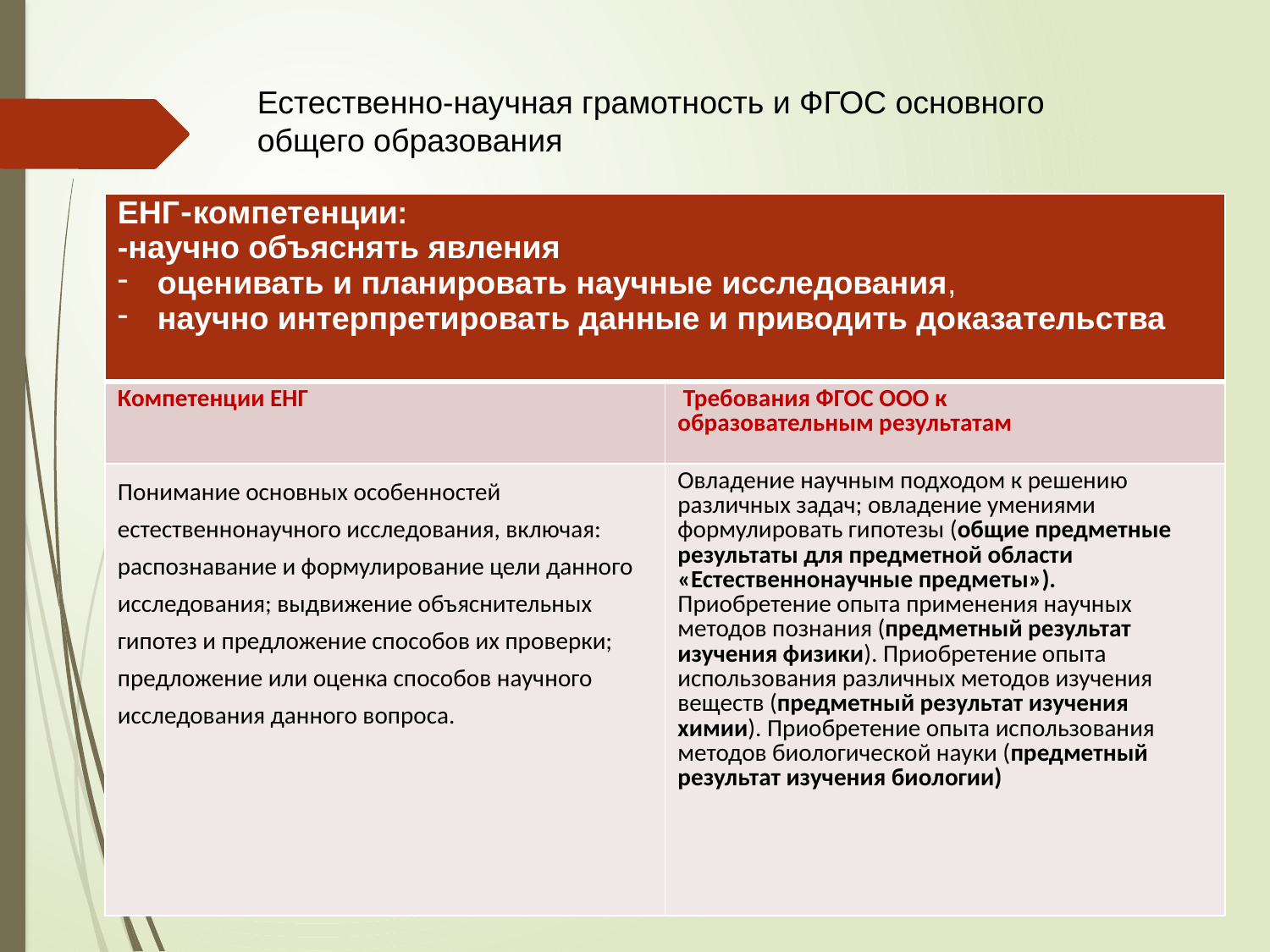

Естественно-научная грамотность и ФГОС основного
общего образования
| ЕНГ-компетенции: -научно объяснять явления оценивать и планировать научные исследования, научно интерпретировать данные и приводить доказательства |  |
| --- | --- |
| Компетенции ЕНГ | Требования ФГОС ООО к образовательным результатам |
| Понимание основных особенностей естественнонаучного исследования, включая: распознавание и формулирование цели данного исследования; выдвижение объяснительных гипотез и предложение способов их проверки; предложение или оценка способов научного исследования данного вопроса. | Овладение научным подходом к решению различных задач; овладение умениями формулировать гипотезы (общие предметные результаты для предметной области «Естественнонаучные предметы»). Приобретение опыта применения научных методов познания (предметный результат изучения физики). Приобретение опыта использования различных методов изучения веществ (предметный результат изучения химии). Приобретение опыта использования методов биологической науки (предметный результат изучения биологии) |